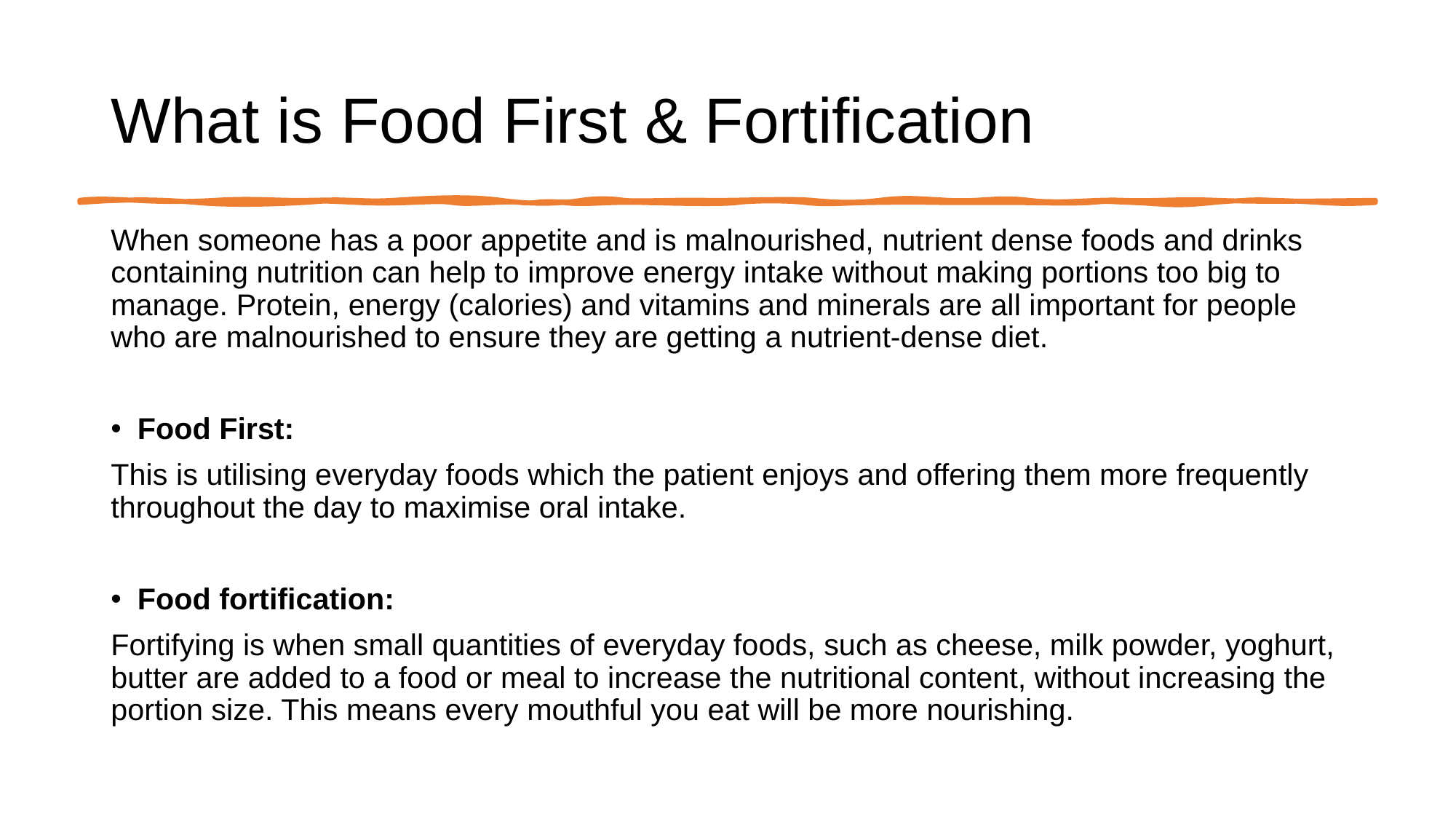

# What is Food First & Fortification

When someone has a poor appetite and is malnourished, nutrient dense foods and drinks containing nutrition can help to improve energy intake without making portions too big to manage. Protein, energy (calories) and vitamins and minerals are all important for people who are malnourished to ensure they are getting a nutrient-dense diet.

Food First:
This is utilising everyday foods which the patient enjoys and offering them more frequently throughout the day to maximise oral intake.

Food fortification:
Fortifying is when small quantities of everyday foods, such as cheese, milk powder, yoghurt, butter are added to a food or meal to increase the nutritional content, without increasing the portion size. This means every mouthful you eat will be more nourishing.